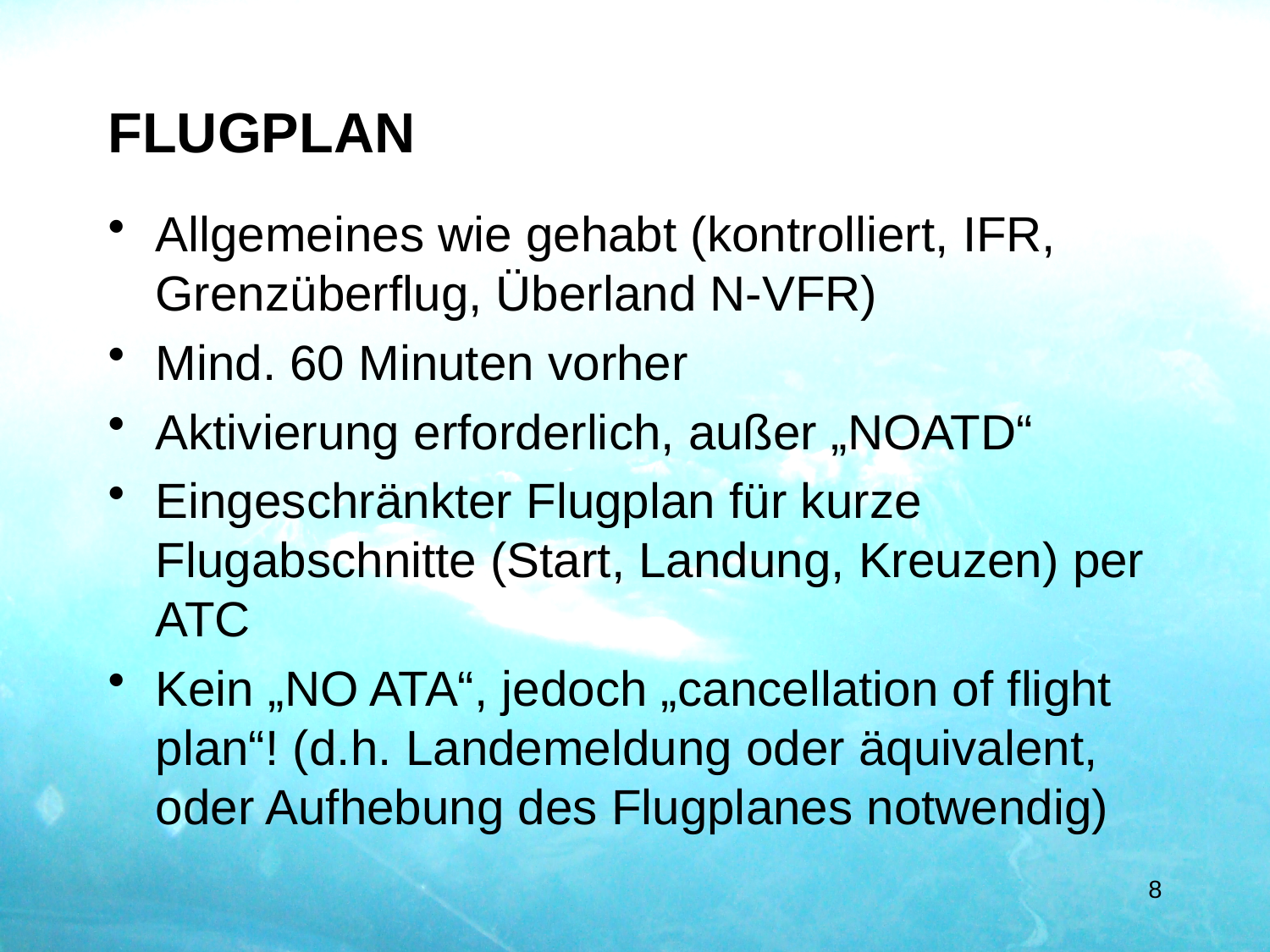

# FLUGPLAN
Allgemeines wie gehabt (kontrolliert, IFR, Grenzüberflug, Überland N-VFR)
Mind. 60 Minuten vorher
Aktivierung erforderlich, außer „NOATD“
Eingeschränkter Flugplan für kurze Flugabschnitte (Start, Landung, Kreuzen) per ATC
Kein „NO ATA“, jedoch „cancellation of flight plan“! (d.h. Landemeldung oder äquivalent, oder Aufhebung des Flugplanes notwendig)
8